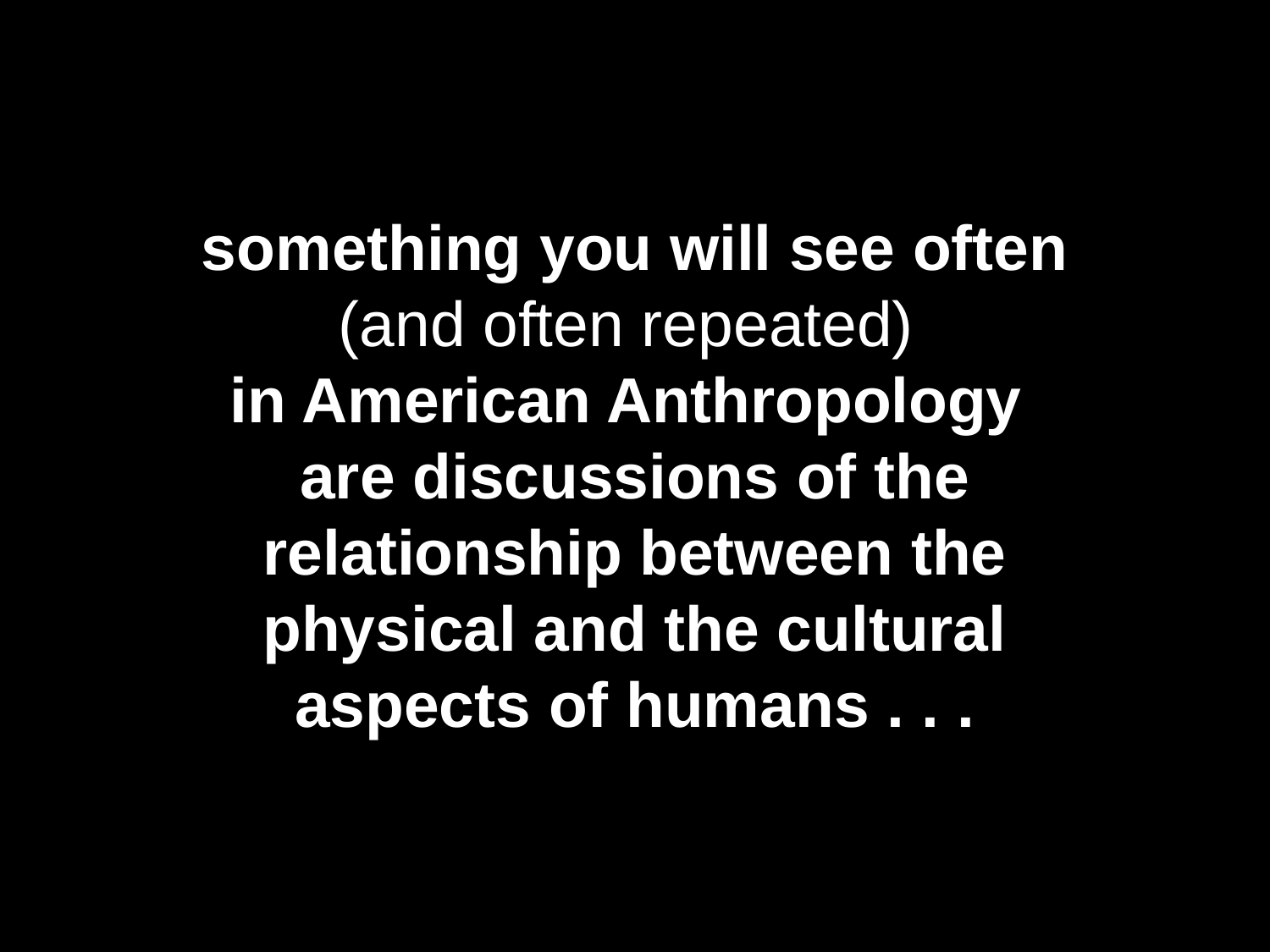

something you will see often (and often repeated)
in American Anthropology
are discussions of the relationship between the physical and the cultural aspects of humans . . .

Some examples . . .